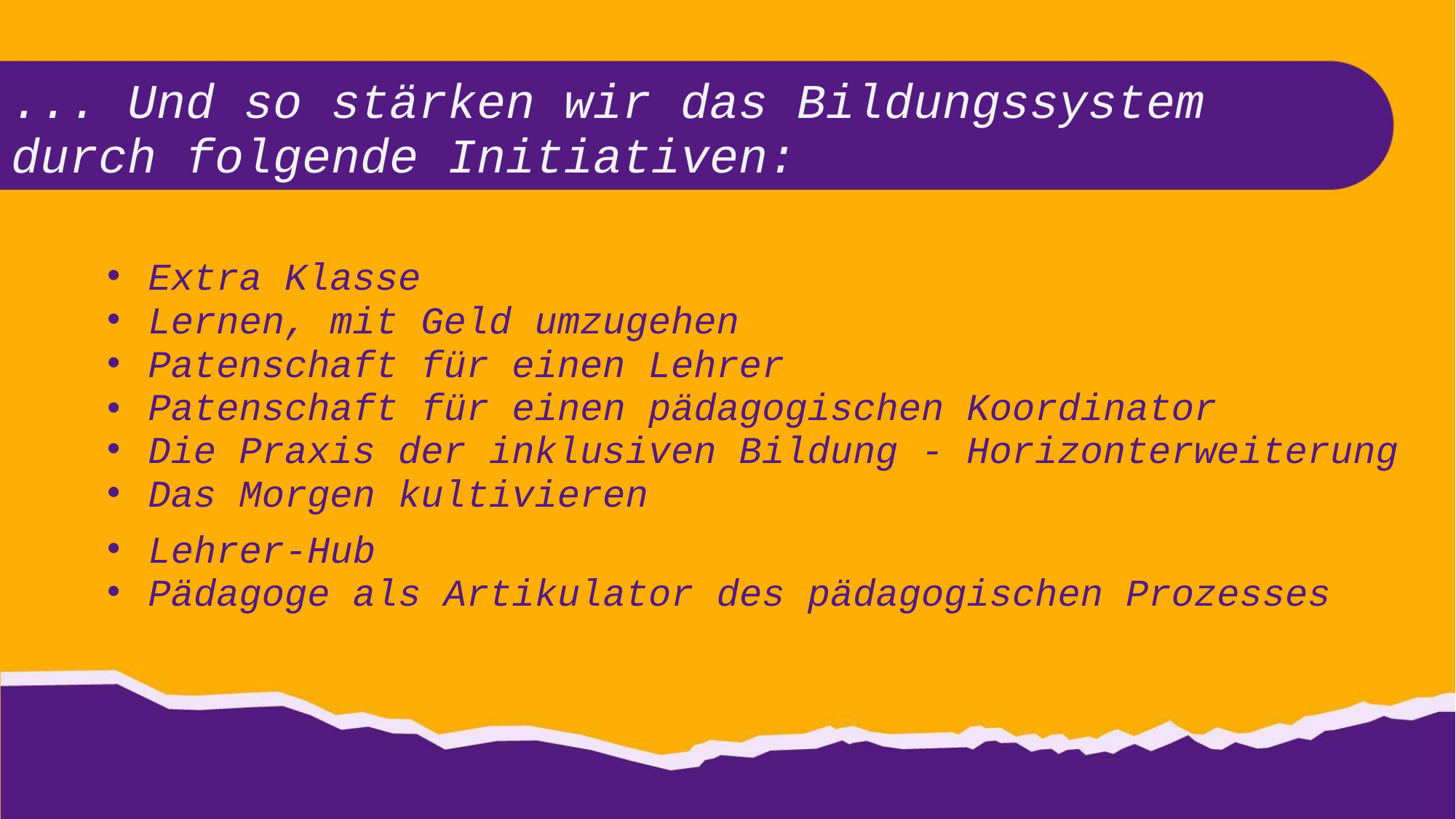

... Und so stärken wir das Bildungssystem
durch folgende Initiativen:
Extra Klasse
Lernen, mit Geld umzugehen
Patenschaft für einen Lehrer
• Patenschaft für einen pädagogischen Koordinator
Die Praxis der inklusiven Bildung - Horizonterweiterung
Das Morgen kultivieren
Lehrer-Hub
Pädagoge als Artikulator des pädagogischen Prozesses